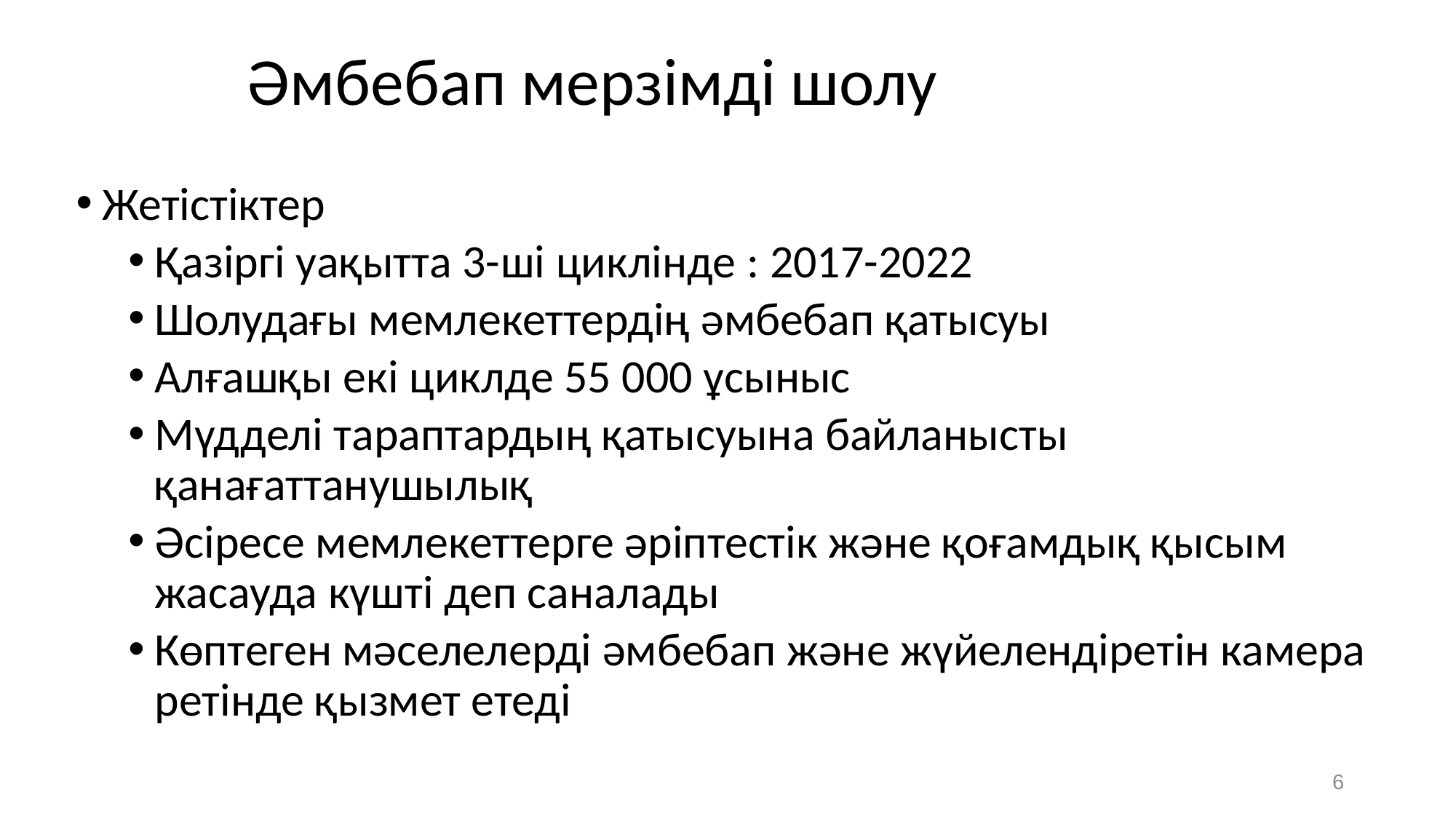

# Әмбебап мерзімді шолу
Жетістіктер
Қазіргі уақытта 3-ші циклінде : 2017-2022
Шолудағы мемлекеттердің әмбебап қатысуы
Алғашқы екі циклде 55 000 ұсыныс
Мүдделі тараптардың қатысуына байланысты қанағаттанушылық
Әсіресе мемлекеттерге әріптестік және қоғамдық қысым жасауда күшті деп саналады
Көптеген мәселелерді әмбебап және жүйелендіретін камера ретінде қызмет етеді
6